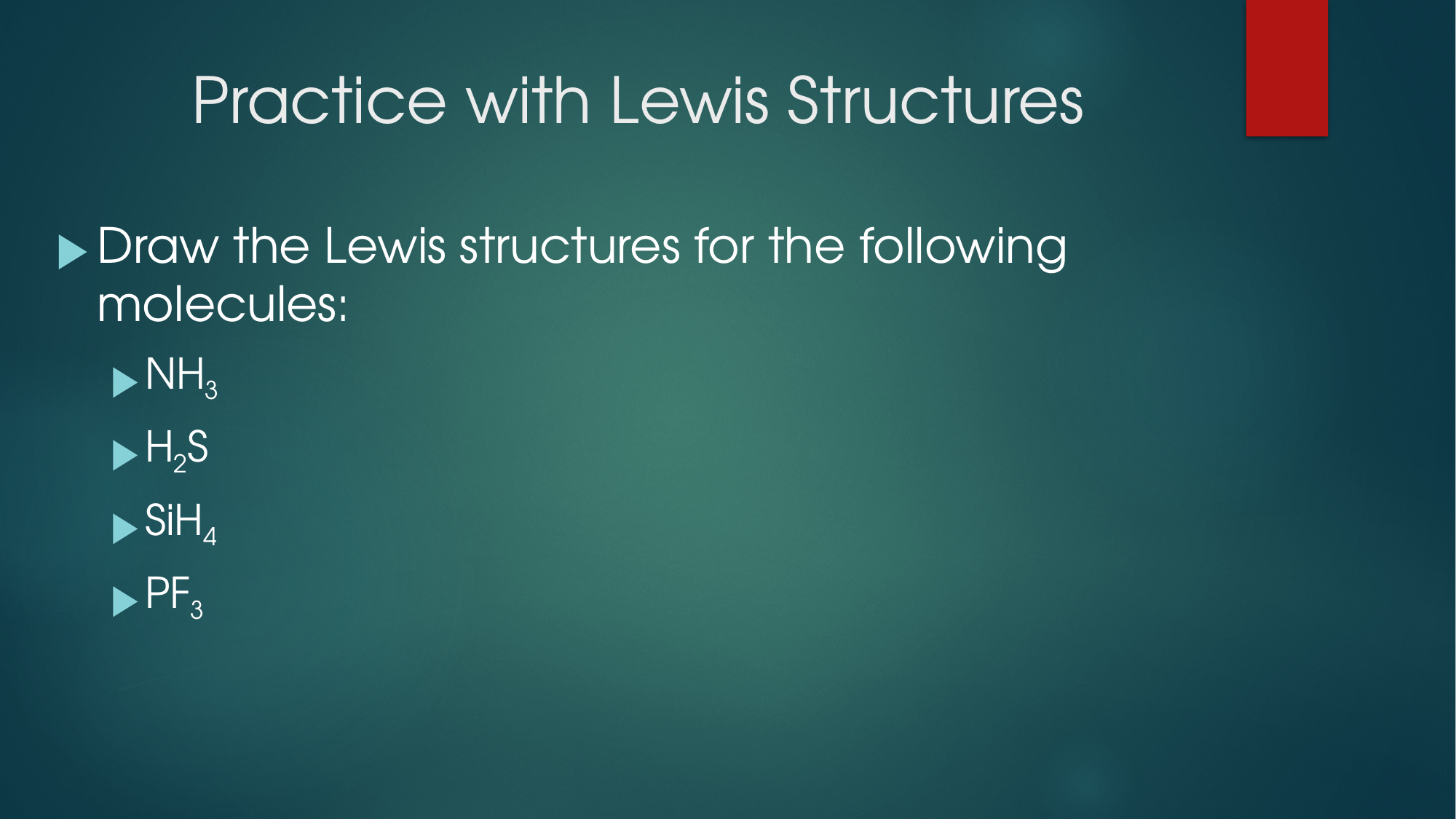

# Practice with Lewis Structures
Draw the Lewis structures for the following molecules:
NH3
H2S
SiH4
PF3